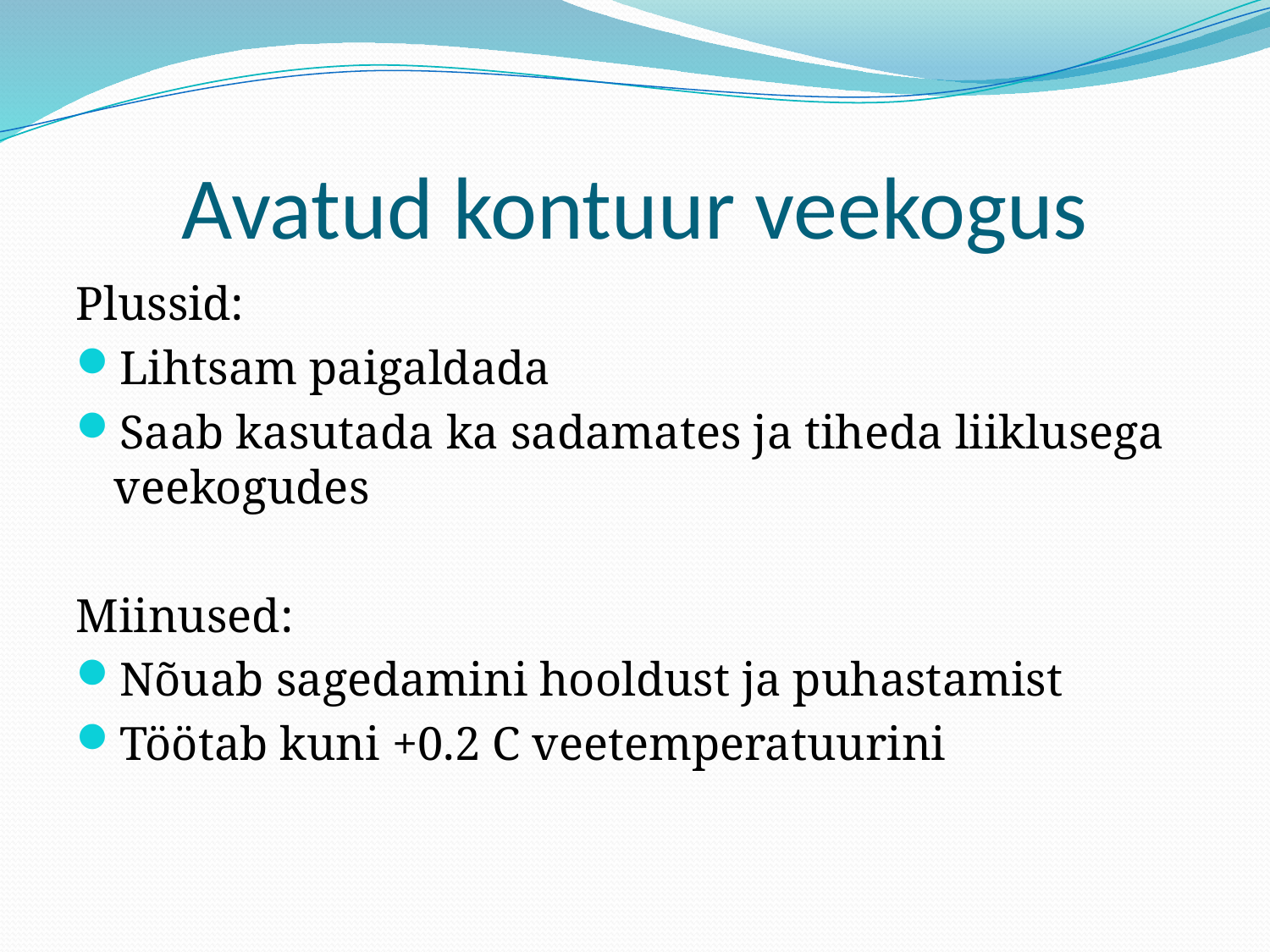

# Avatud kontuur veekogus
Plussid:
Lihtsam paigaldada
Saab kasutada ka sadamates ja tiheda liiklusega veekogudes

Miinused:
Nõuab sagedamini hooldust ja puhastamist
Töötab kuni +0.2 C veetemperatuurini